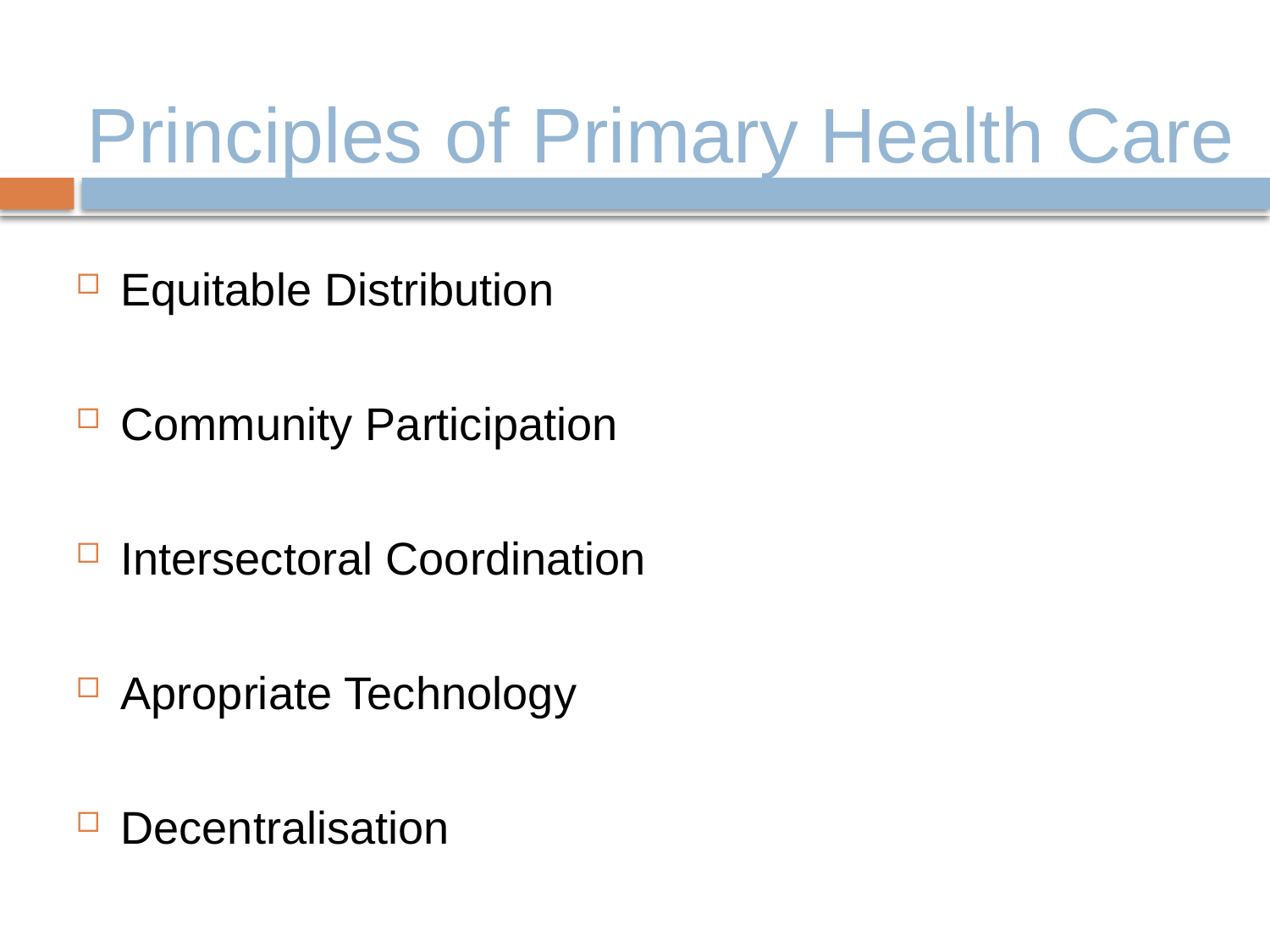

# Principles of Primary Health Care
Equitable Distribution

Community Participation

Intersectoral Coordination

Apropriate Technology

Decentralisation